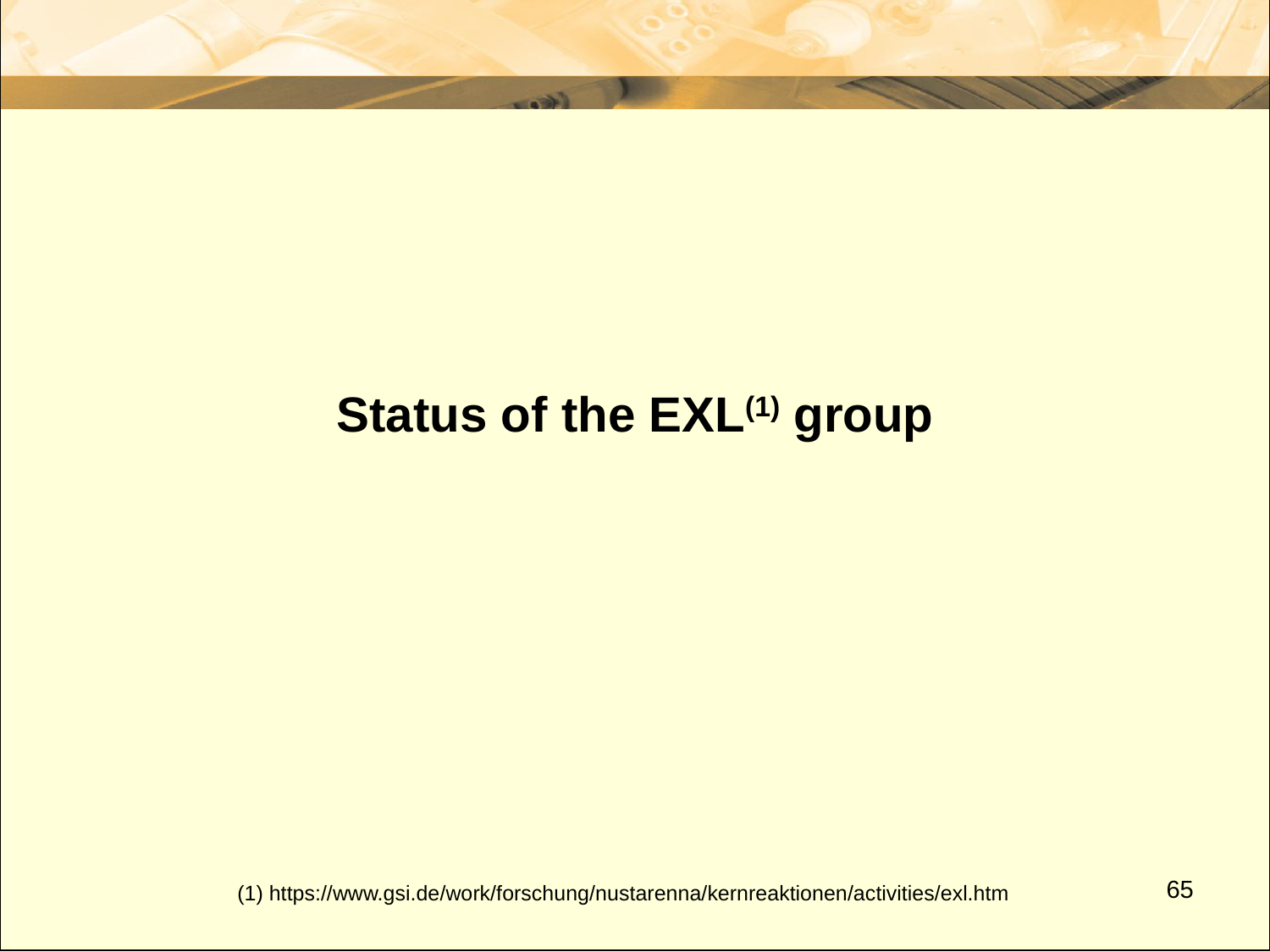

Status of the EXL(1) group

65
(1) https://www.gsi.de/work/forschung/nustarenna/kernreaktionen/activities/exl.htm